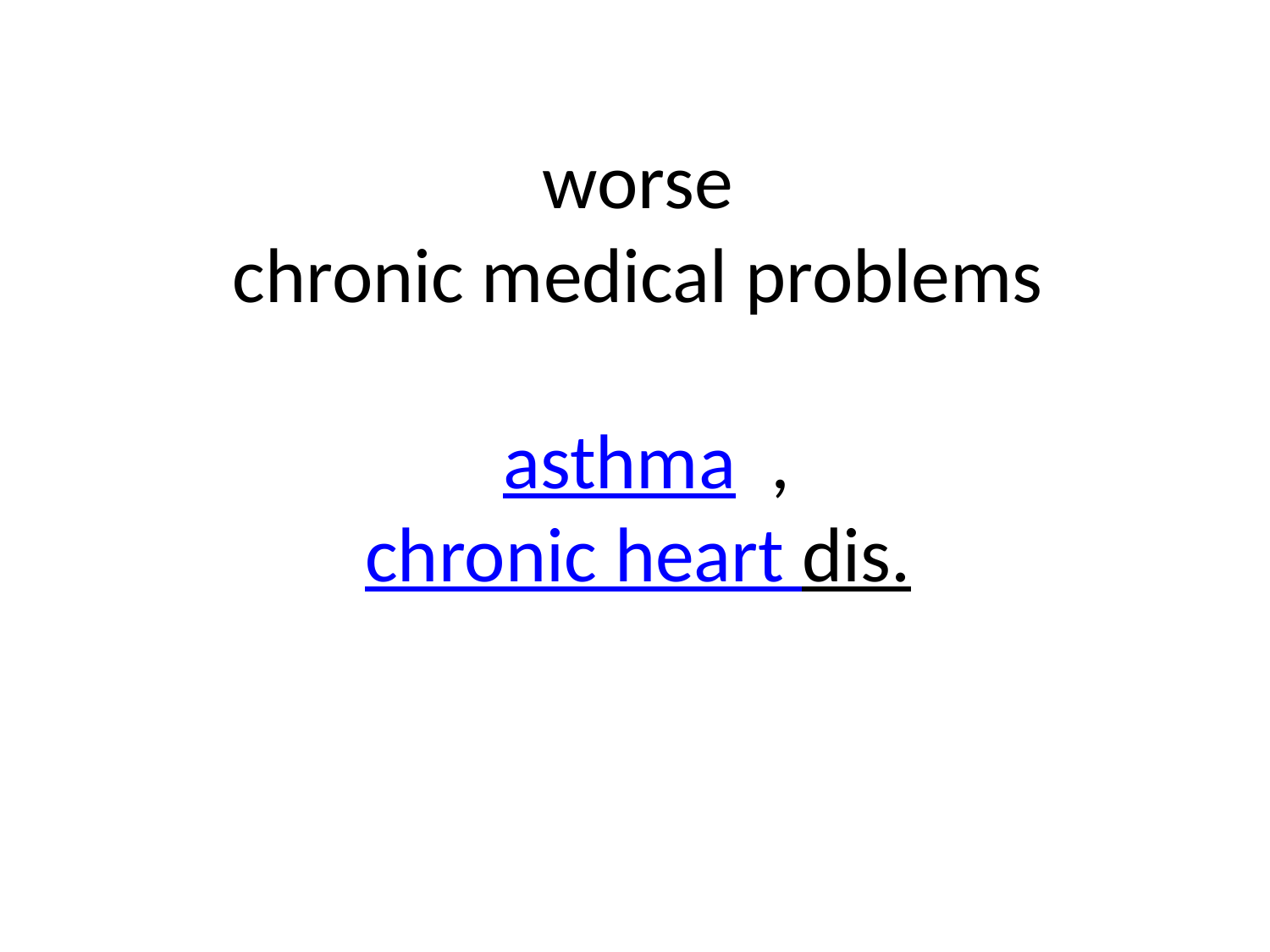

# worse chronic medical problems asthma  , chronic heart dis.